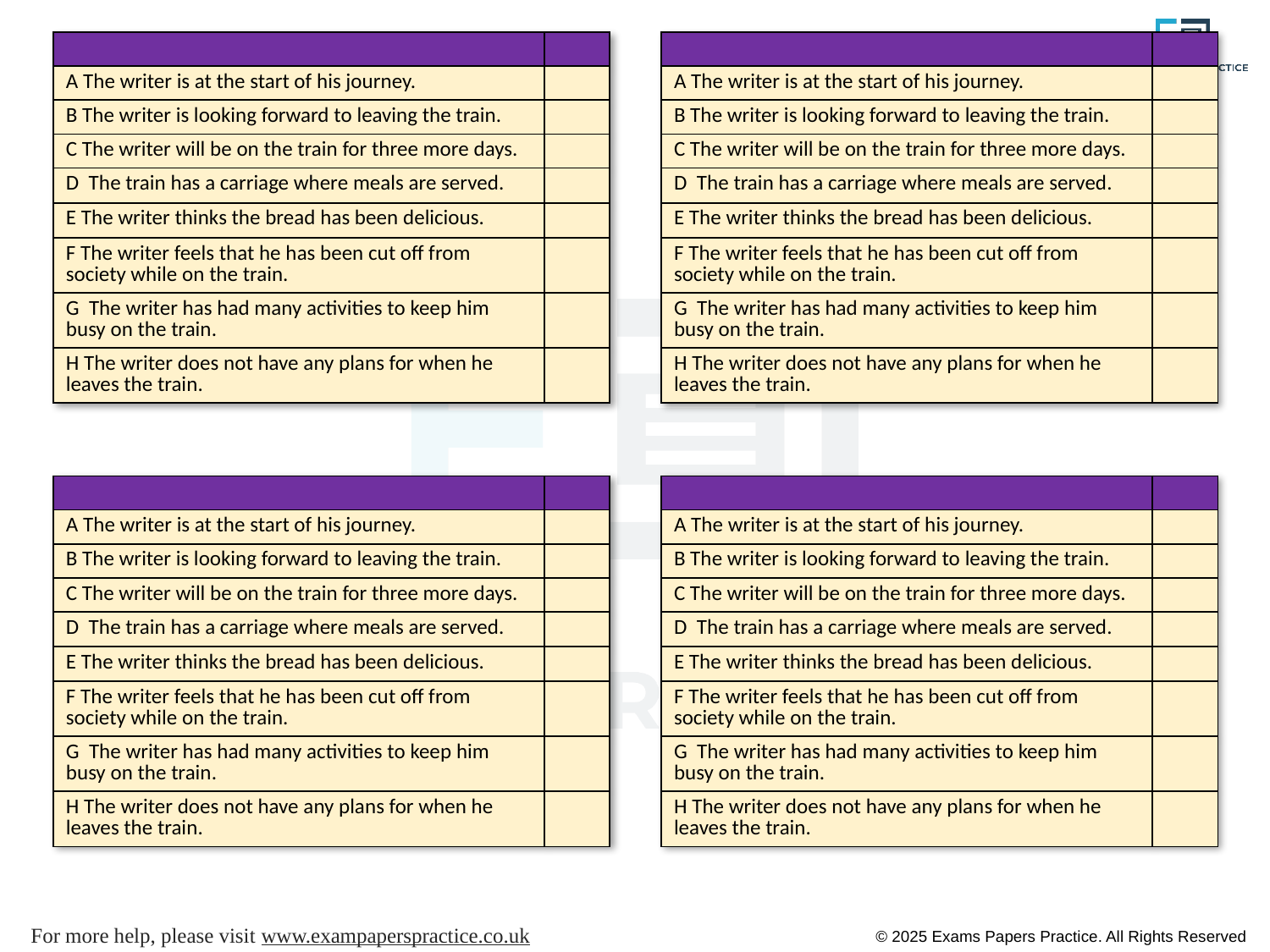

|  |  |
| --- | --- |
| A The writer is at the start of his journey. |  |
| B The writer is looking forward to leaving the train. |  |
| C The writer will be on the train for three more days. |  |
| D The train has a carriage where meals are served. |  |
| E The writer thinks the bread has been delicious. |  |
| F The writer feels that he has been cut off from society while on the train. |  |
| G The writer has had many activities to keep him busy on the train. |  |
| H The writer does not have any plans for when he leaves the train. |  |
|  |  |
| --- | --- |
| A The writer is at the start of his journey. |  |
| B The writer is looking forward to leaving the train. |  |
| C The writer will be on the train for three more days. |  |
| D The train has a carriage where meals are served. |  |
| E The writer thinks the bread has been delicious. |  |
| F The writer feels that he has been cut off from society while on the train. |  |
| G The writer has had many activities to keep him busy on the train. |  |
| H The writer does not have any plans for when he leaves the train. |  |
|  |  |
| --- | --- |
| A The writer is at the start of his journey. |  |
| B The writer is looking forward to leaving the train. |  |
| C The writer will be on the train for three more days. |  |
| D The train has a carriage where meals are served. |  |
| E The writer thinks the bread has been delicious. |  |
| F The writer feels that he has been cut off from society while on the train. |  |
| G The writer has had many activities to keep him busy on the train. |  |
| H The writer does not have any plans for when he leaves the train. |  |
|  |  |
| --- | --- |
| A The writer is at the start of his journey. |  |
| B The writer is looking forward to leaving the train. |  |
| C The writer will be on the train for three more days. |  |
| D The train has a carriage where meals are served. |  |
| E The writer thinks the bread has been delicious. |  |
| F The writer feels that he has been cut off from society while on the train. |  |
| G The writer has had many activities to keep him busy on the train. |  |
| H The writer does not have any plans for when he leaves the train. |  |